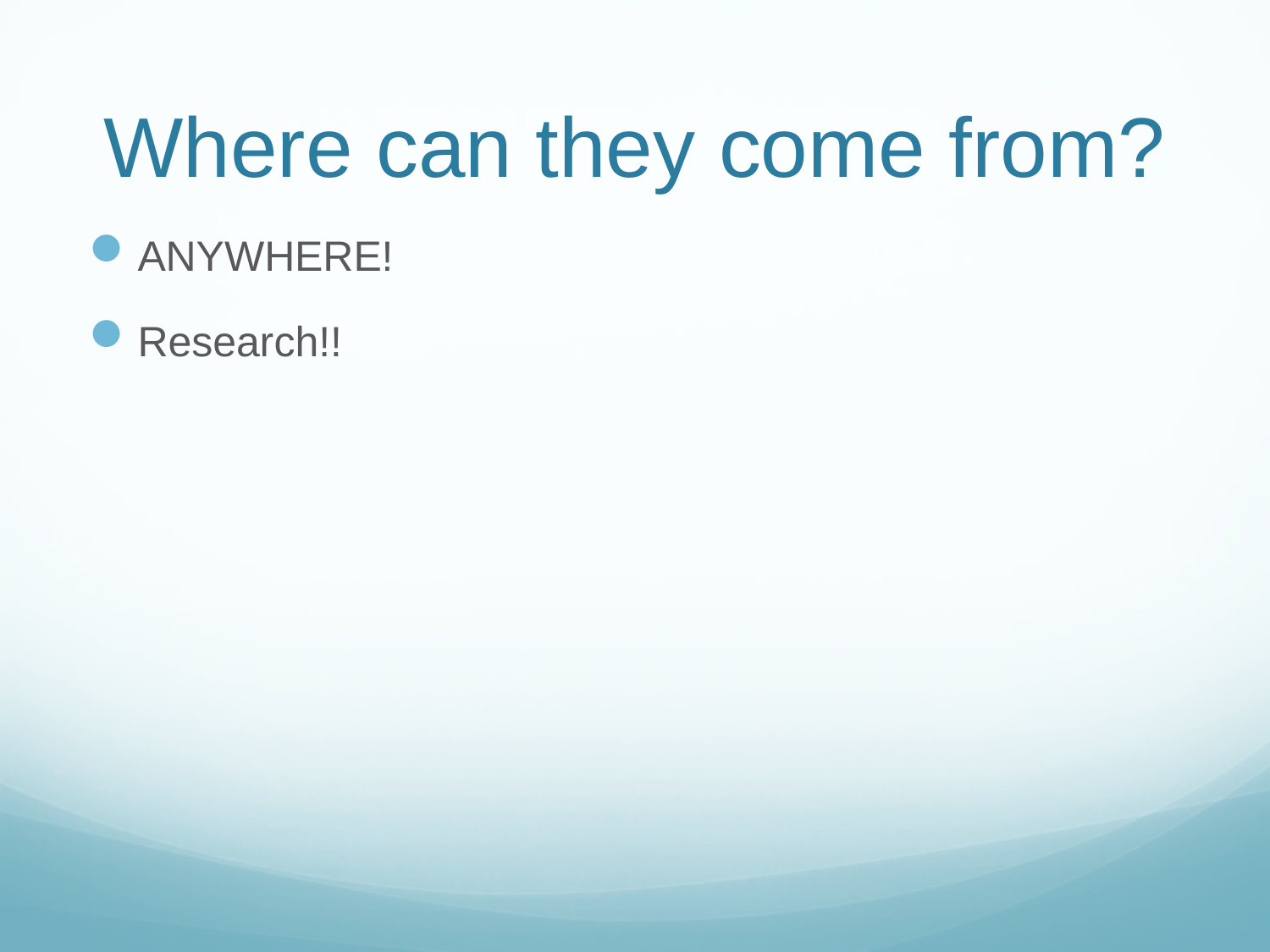

# Where can they come from?
ANYWHERE!
Research!!